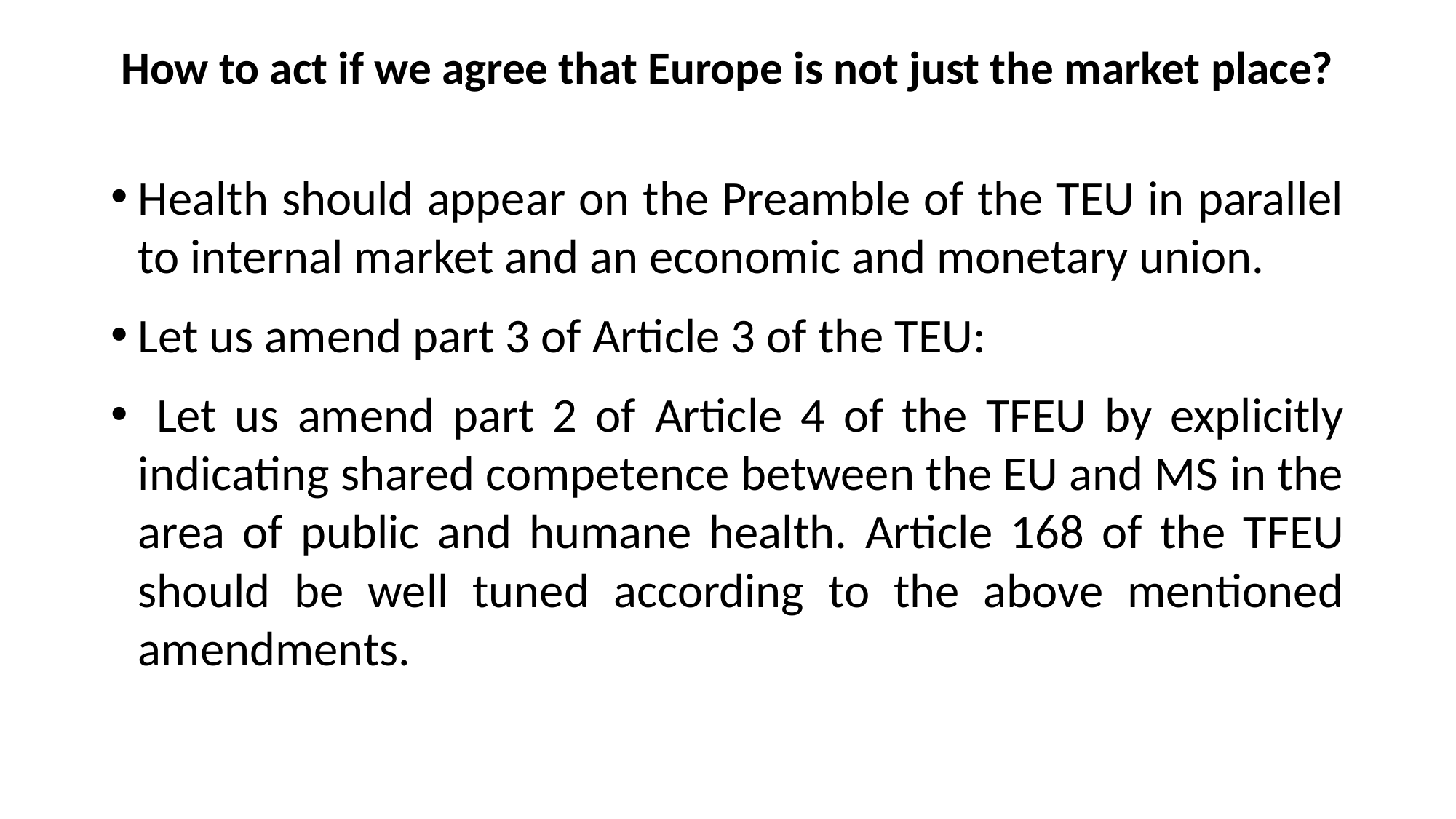

# How to act if we agree that Europe is not just the market place?
Health should appear on the Preamble of the TEU in parallel to internal market and an economic and monetary union.
Let us amend part 3 of Article 3 of the TEU:
 Let us amend part 2 of Article 4 of the TFEU by explicitly indicating shared competence between the EU and MS in the area of public and humane health. Article 168 of the TFEU should be well tuned according to the above mentioned amendments.